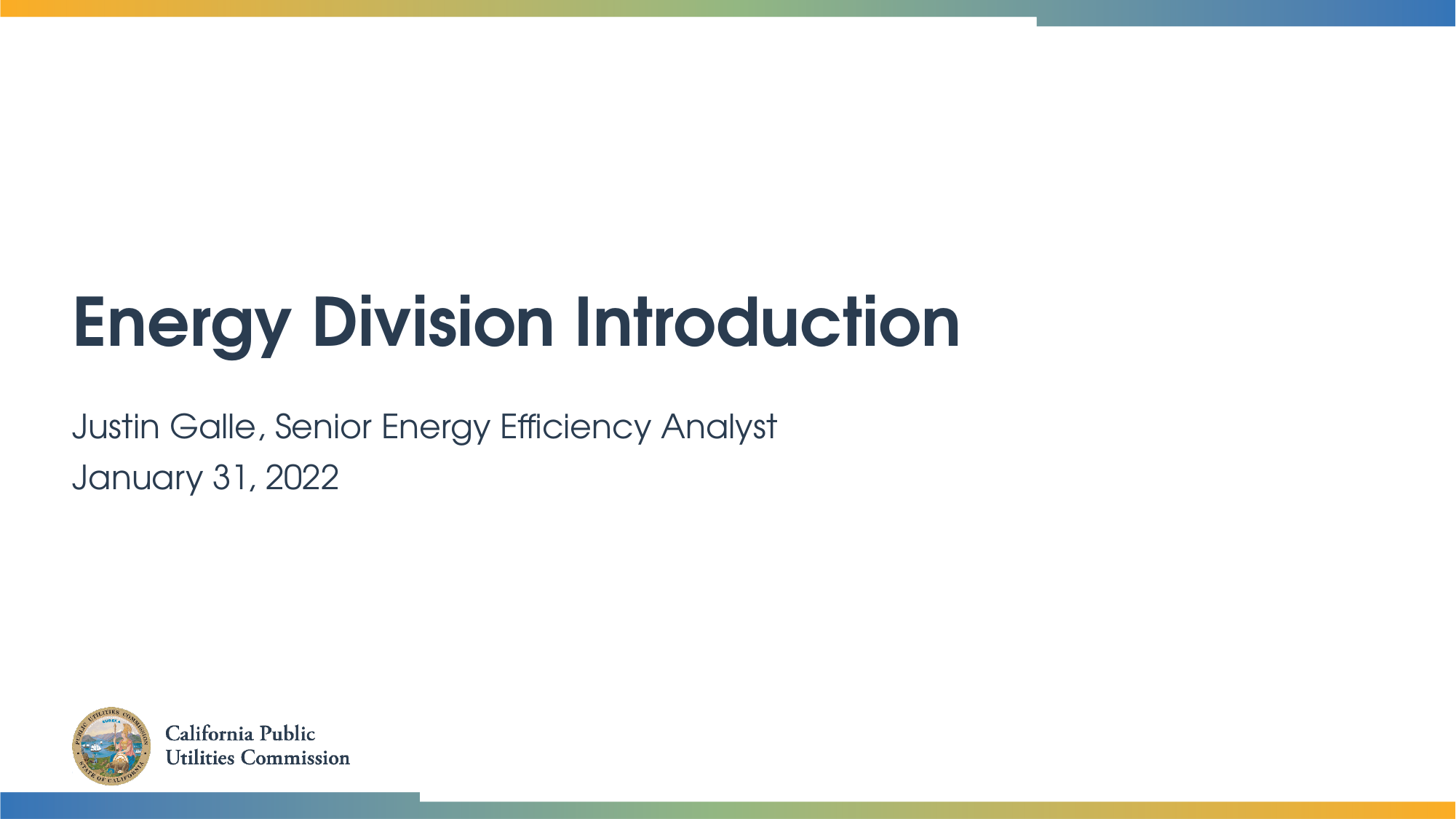

# Energy Division Introduction
Justin Galle, Senior Energy Efficiency Analyst
January 31, 2022